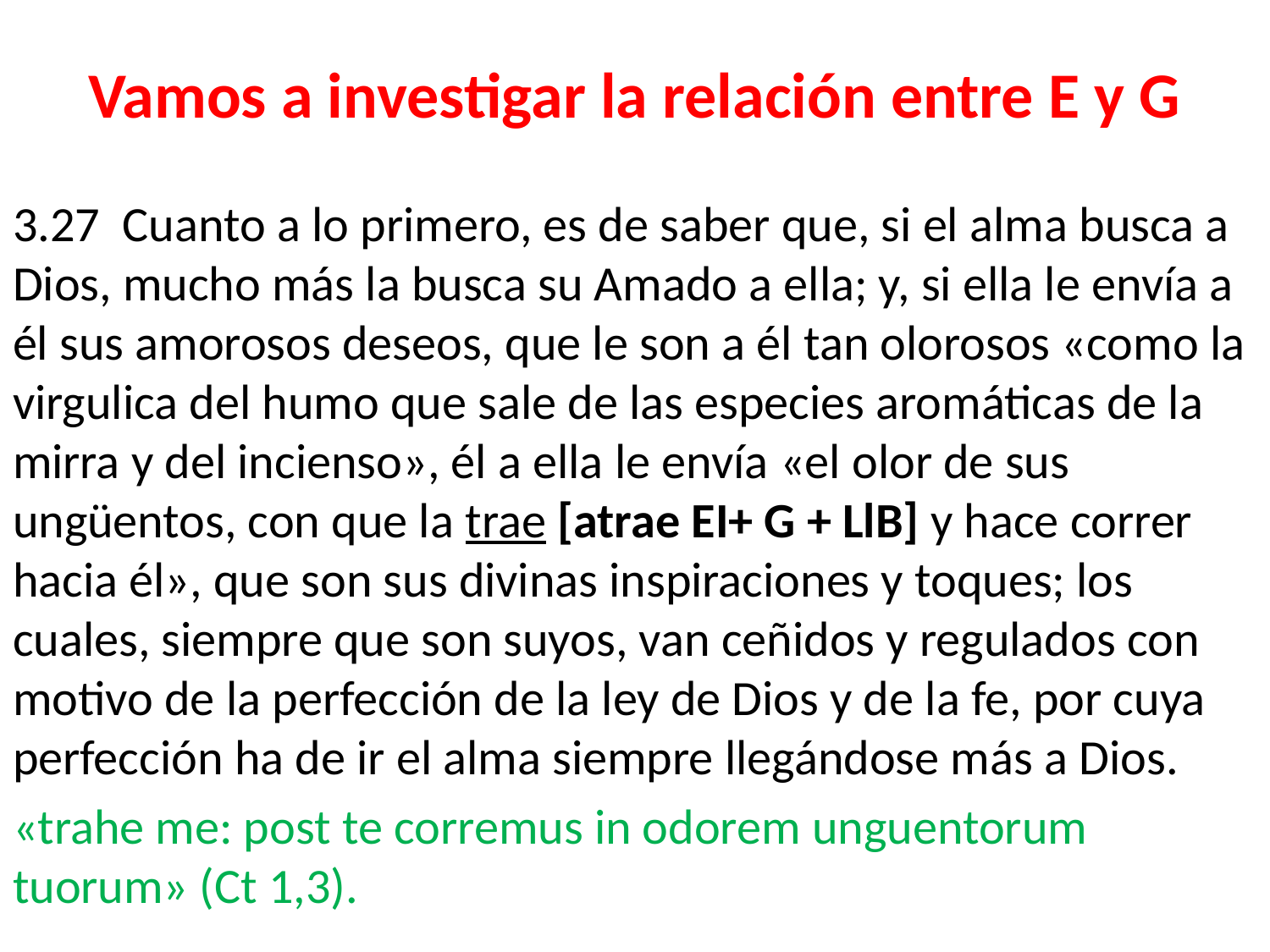

# Vamos a investigar la relación entre E y G
3.27  Cuanto a lo primero, es de saber que, si el alma busca a Dios, mucho más la busca su Amado a ella; y, si ella le envía a él sus amorosos deseos, que le son a él tan olorosos «como la virgulica del humo que sale de las especies aromáticas de la mirra y del incienso», él a ella le envía «el olor de sus ungüentos, con que la trae [atrae EI+ G + LlB] y hace correr hacia él», que son sus divinas inspiraciones y toques; los cuales, siempre que son suyos, van ceñidos y regulados con motivo de la perfección de la ley de Dios y de la fe, por cuya perfección ha de ir el alma siempre llegándose más a Dios.
«trahe me: post te corremus in odorem unguentorum tuorum» (Ct 1,3).